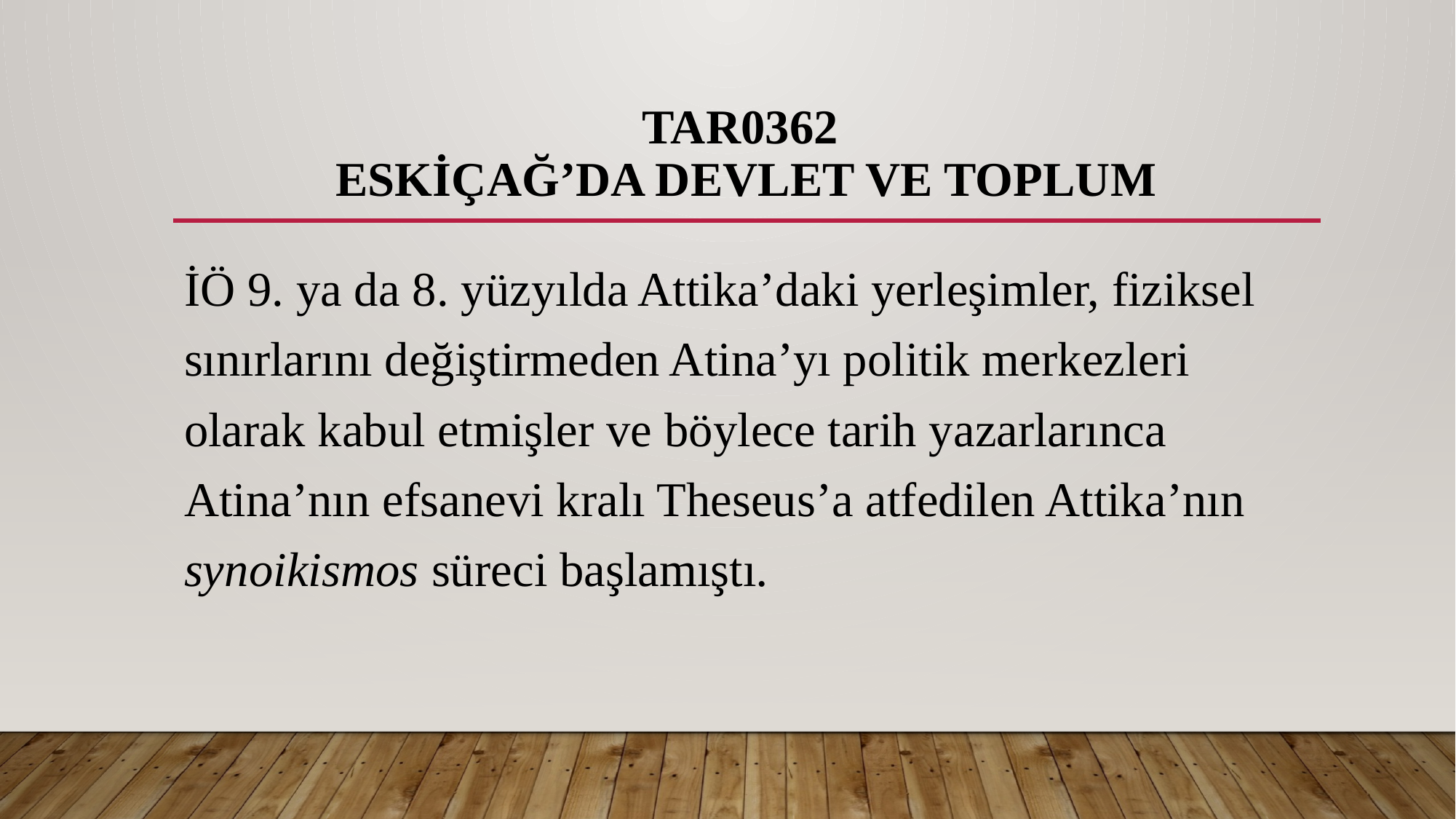

# TAR0362 ESKİÇAĞ’DA DEVLET VE TOPLUM
İÖ 9. ya da 8. yüzyılda Attika’daki yerleşimler, fiziksel sınırlarını değiştirmeden Atina’yı politik merkezleri olarak kabul etmişler ve böylece tarih yazarlarınca Atina’nın efsanevi kralı Theseus’a atfedilen Attika’nın synoikismos süreci başlamıştı.